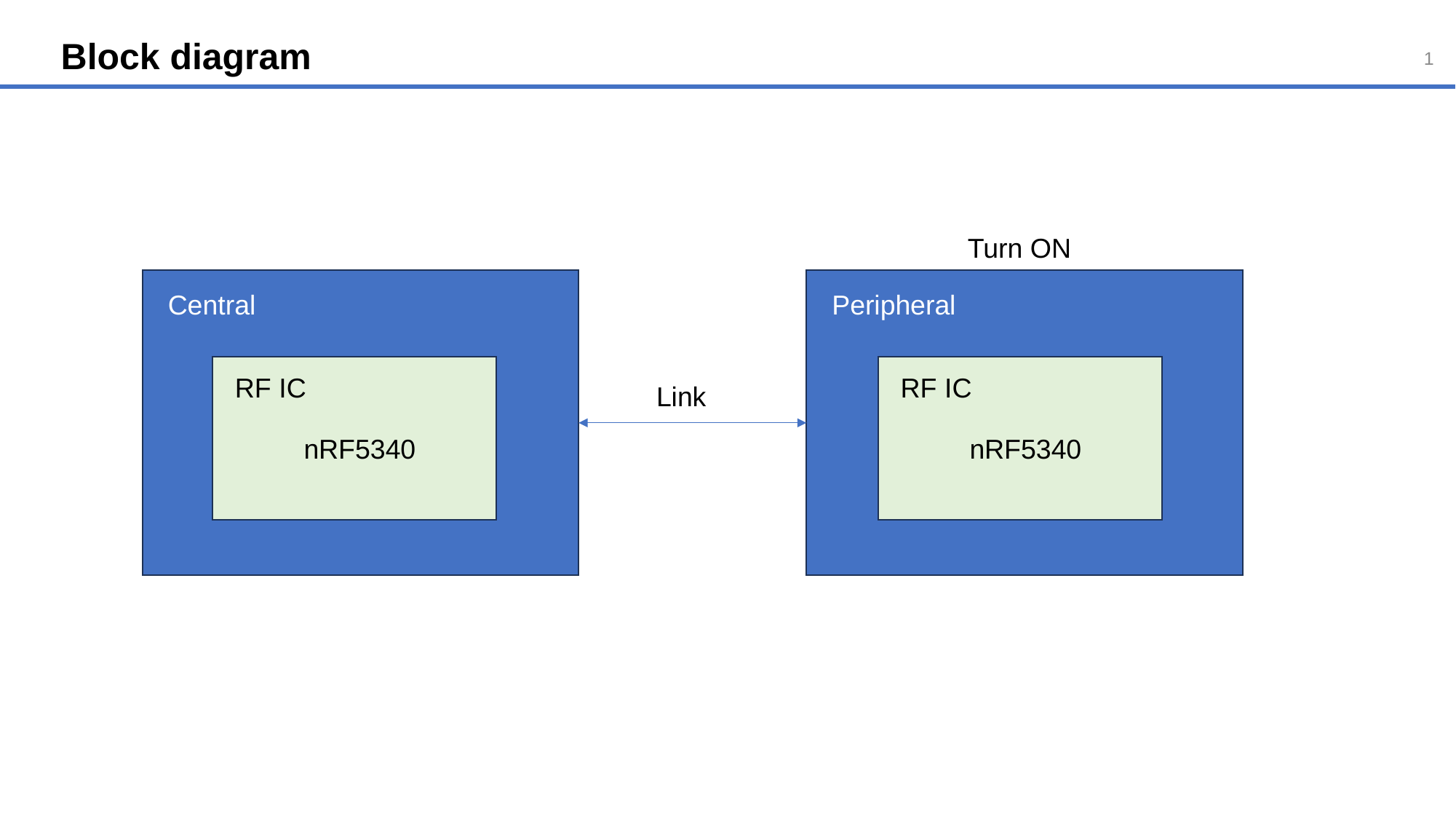

# Block diagram
1
Turn ON

Central
Peripheral

RF IC
RF IC
Link
nRF5340
nRF5340